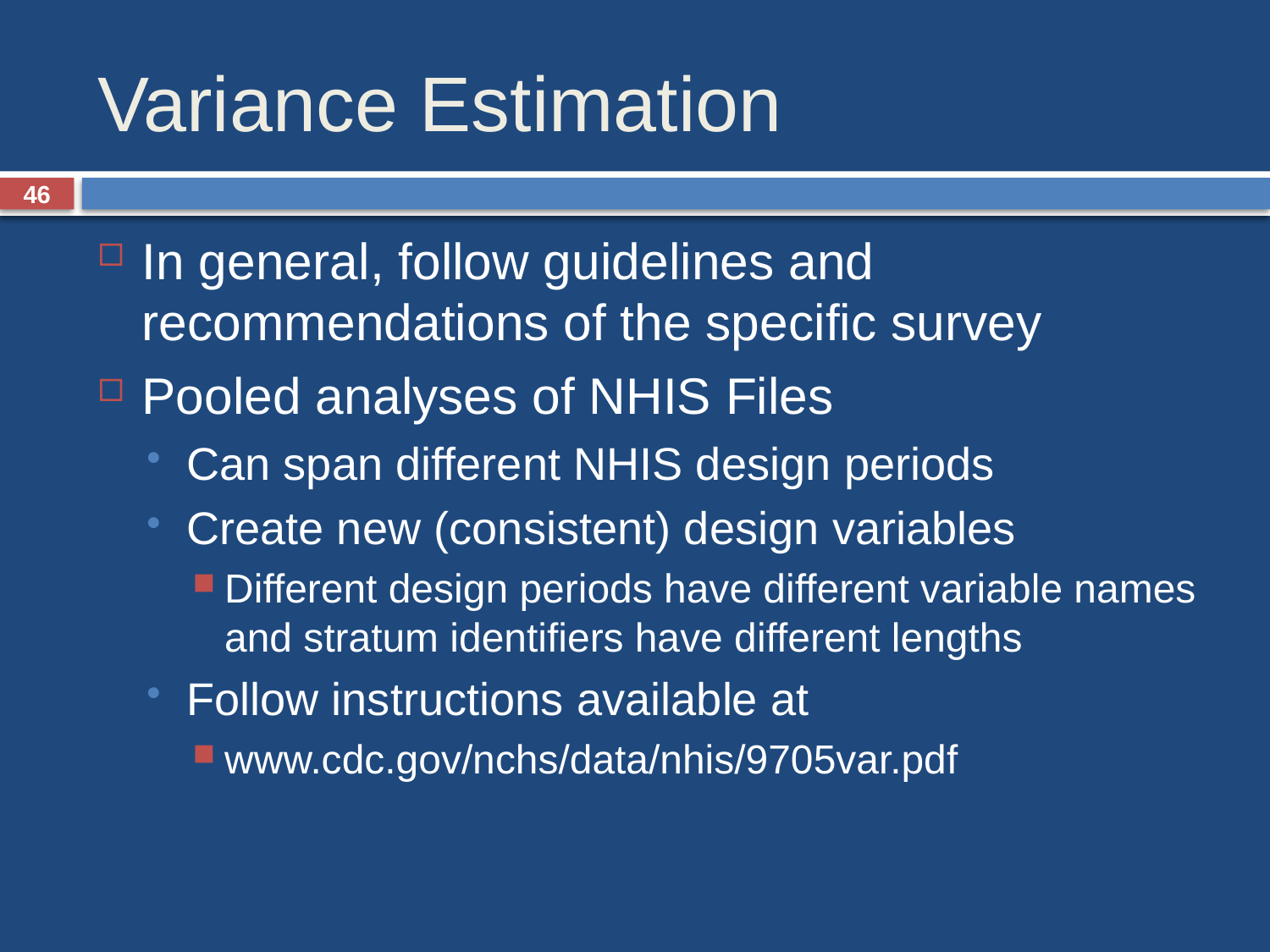

# Variance Estimation
46
In general, follow guidelines and recommendations of the specific survey
Pooled analyses of NHIS Files
Can span different NHIS design periods
Create new (consistent) design variables
Different design periods have different variable names and stratum identifiers have different lengths
Follow instructions available at
www.cdc.gov/nchs/data/nhis/9705var.pdf